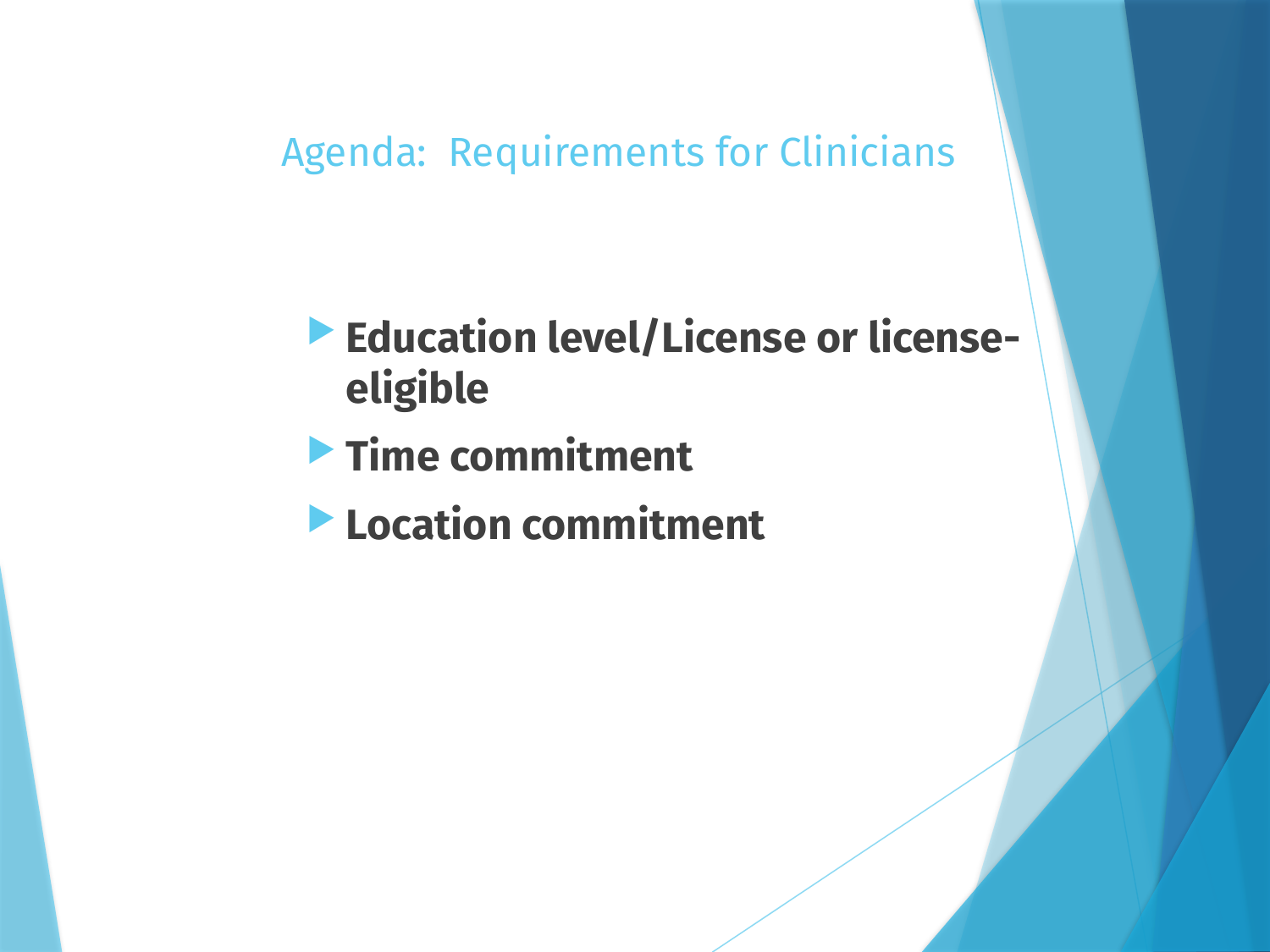

# Agenda:  Requirements for Clinicians
Education level/License or license-eligible
Time commitment
Location commitment